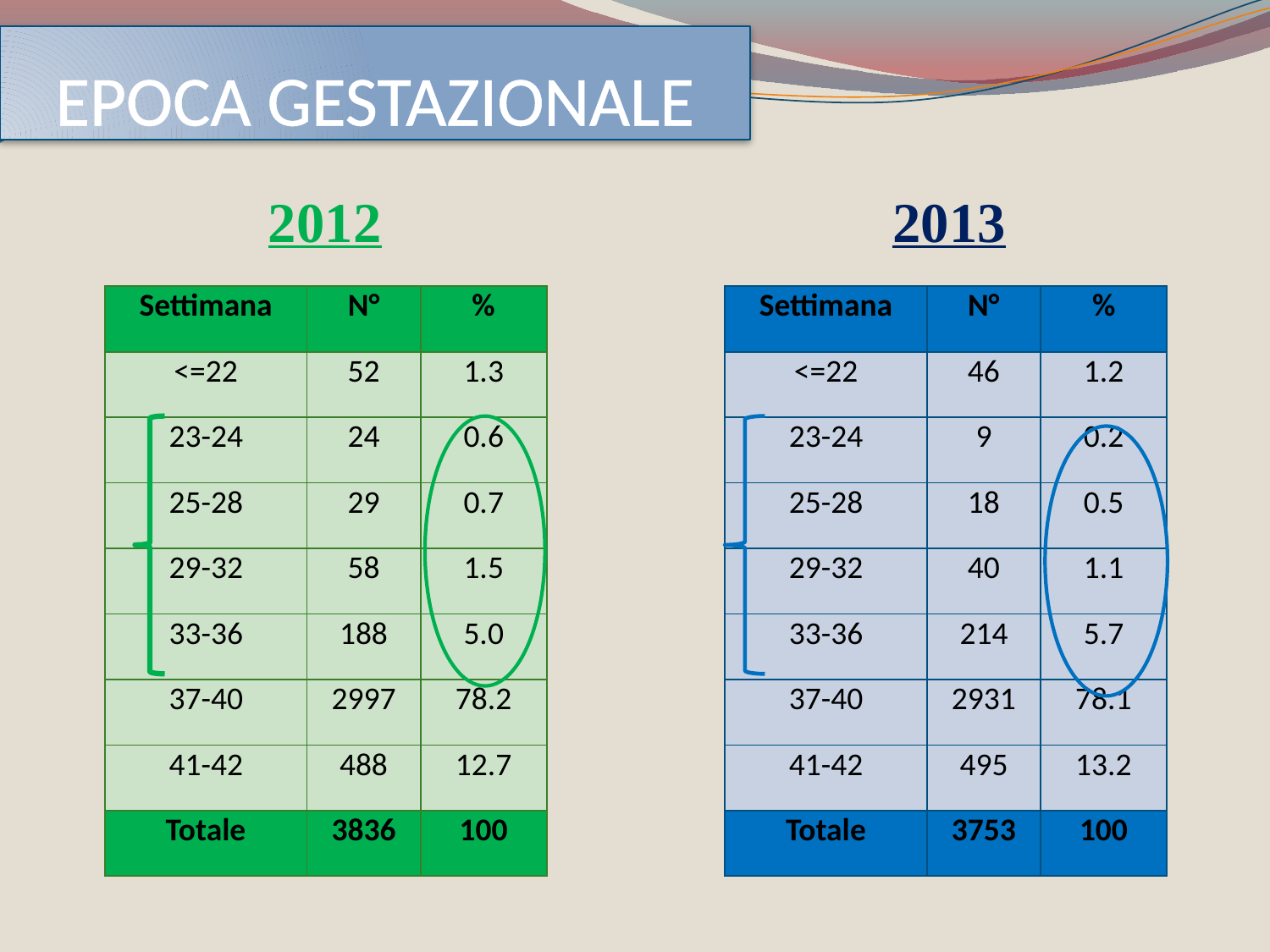

EPOCA GESTAZIONALE
2012
2013
| Settimana | N° | % |
| --- | --- | --- |
| <=22 | 52 | 1.3 |
| 23-24 | 24 | 0.6 |
| 25-28 | 29 | 0.7 |
| 29-32 | 58 | 1.5 |
| 33-36 | 188 | 5.0 |
| 37-40 | 2997 | 78.2 |
| 41-42 | 488 | 12.7 |
| Totale | 3836 | 100 |
| Settimana | N° | % |
| --- | --- | --- |
| <=22 | 46 | 1.2 |
| 23-24 | 9 | 0.2 |
| 25-28 | 18 | 0.5 |
| 29-32 | 40 | 1.1 |
| 33-36 | 214 | 5.7 |
| 37-40 | 2931 | 78.1 |
| 41-42 | 495 | 13.2 |
| Totale | 3753 | 100 |